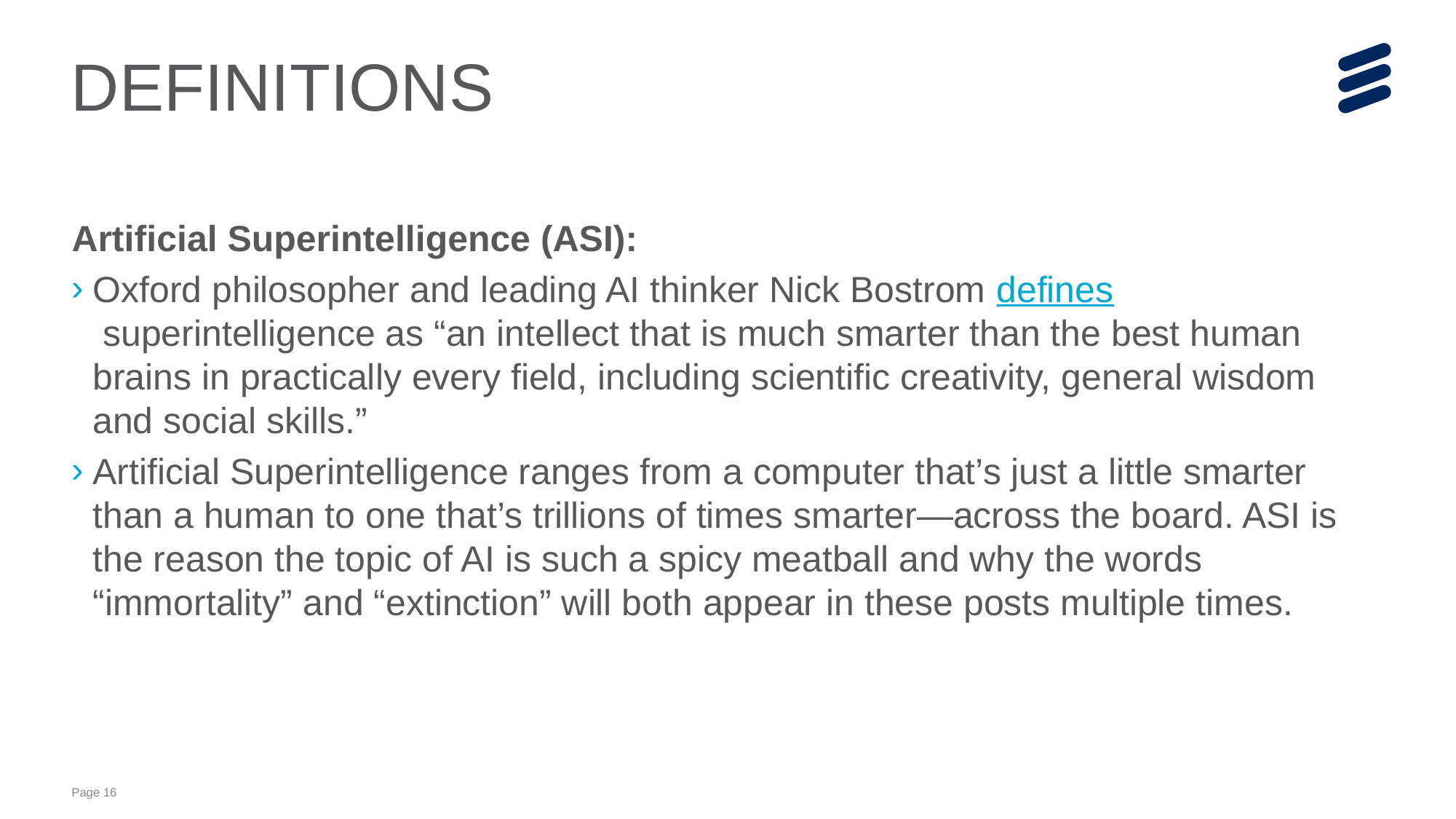

# DEFINITIONS
Artificial Superintelligence (ASI):
Oxford philosopher and leading AI thinker Nick Bostrom defines superintelligence as “an intellect that is much smarter than the best human brains in practically every field, including scientific creativity, general wisdom and social skills.”
Artificial Superintelligence ranges from a computer that’s just a little smarter than a human to one that’s trillions of times smarter—across the board. ASI is the reason the topic of AI is such a spicy meatball and why the words “immortality” and “extinction” will both appear in these posts multiple times.